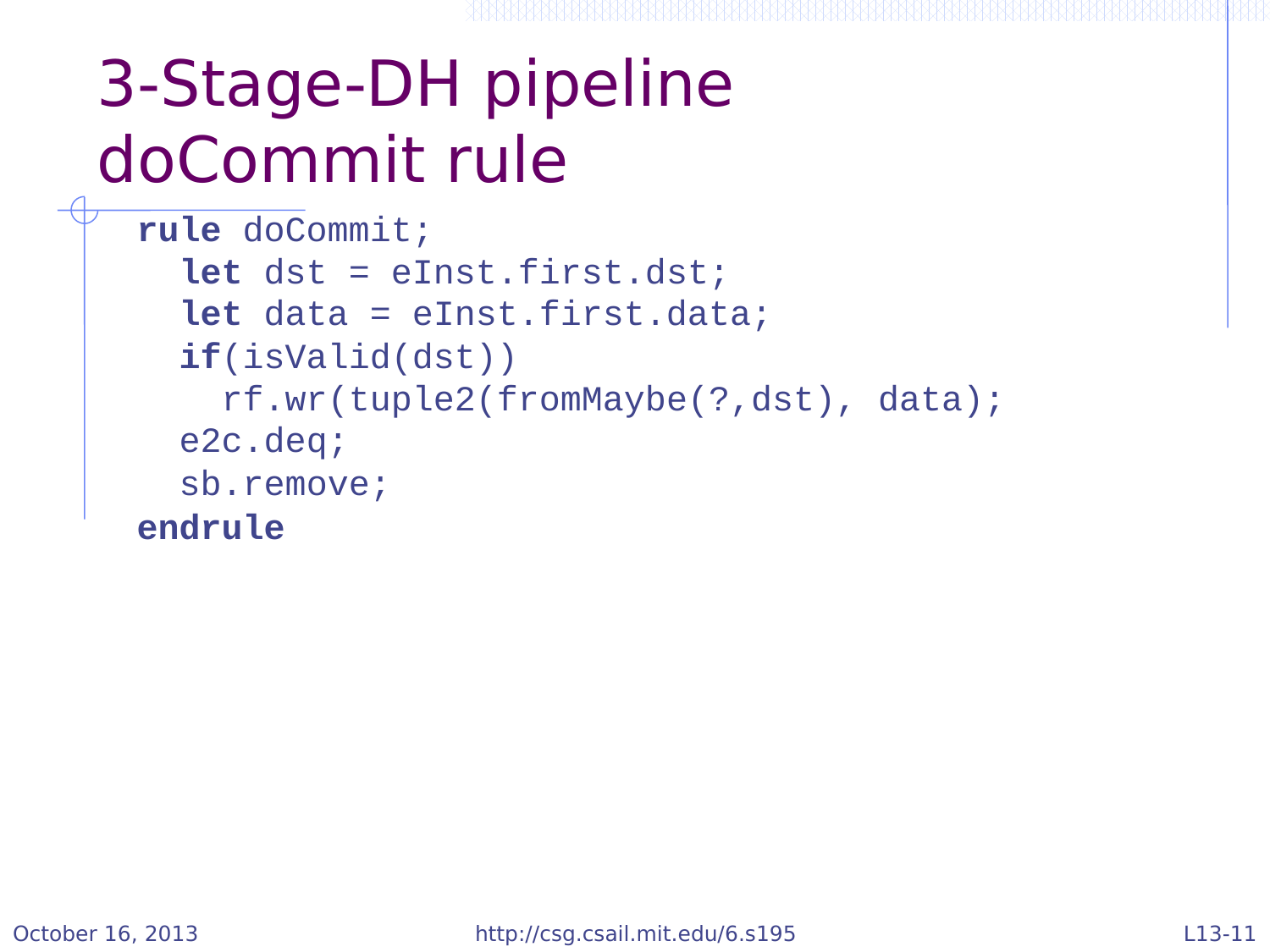

3-Stage-DH pipeline
doCommit rule
  rule doCommit;
    let dst = eInst.first.dst;
    let data = eInst.first.data;
    if(isValid(dst))
      rf.wr(tuple2(fromMaybe(?,dst), data);
    e2c.deq;
    sb.remove;
  endrule
October 16, 2013
http://csg.csail.mit.edu/6.s195
L13-11